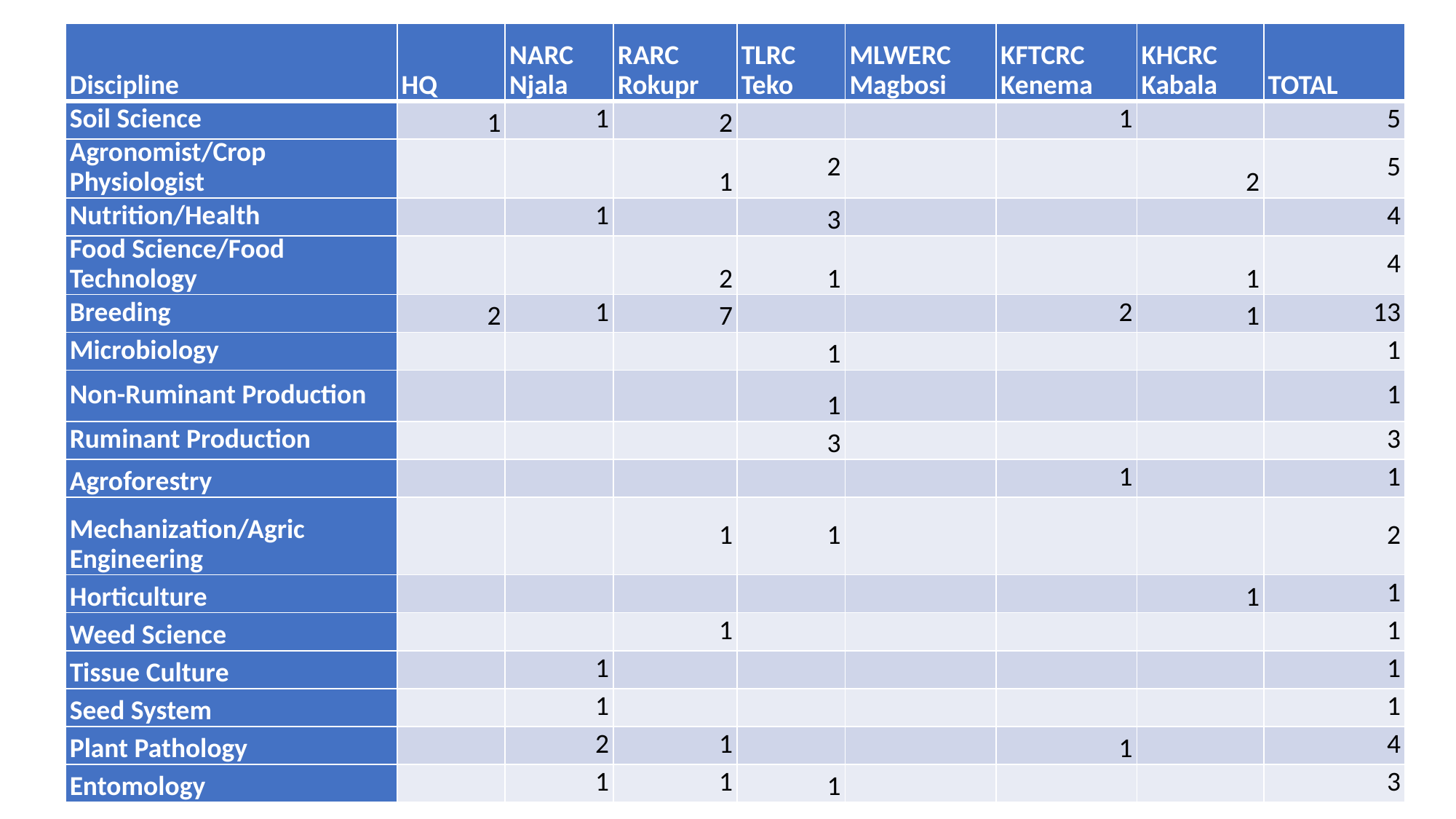

| Discipline | HQ | NARC Njala | RARC Rokupr | TLRC Teko | MLWERC Magbosi | KFTCRC Kenema | KHCRC Kabala | TOTAL |
| --- | --- | --- | --- | --- | --- | --- | --- | --- |
| Soil Science | 1 | 1 | 2 |  |  | 1 |  | 5 |
| Agronomist/Crop Physiologist |  |  | 1 | 2 |  |  | 2 | 5 |
| Nutrition/Health |  | 1 |  | 3 |  |  |  | 4 |
| Food Science/Food Technology |  |  | 2 | 1 |  |  | 1 | 4 |
| Breeding | 2 | 1 | 7 |  |  | 2 | 1 | 13 |
| Microbiology |  |  |  | 1 |  |  |  | 1 |
| Non-Ruminant Production |  |  |  | 1 |  |  |  | 1 |
| Ruminant Production |  |  |  | 3 |  |  |  | 3 |
| Agroforestry |  |  |  |  |  | 1 |  | 1 |
| Mechanization/Agric Engineering |  |  | 1 | 1 |  |  |  | 2 |
| Horticulture |  |  |  |  |  |  | 1 | 1 |
| Weed Science |  |  | 1 |  |  |  |  | 1 |
| Tissue Culture |  | 1 |  |  |  |  |  | 1 |
| Seed System |  | 1 |  |  |  |  |  | 1 |
| Plant Pathology |  | 2 | 1 |  |  | 1 |  | 4 |
| Entomology |  | 1 | 1 | 1 |  |  |  | 3 |